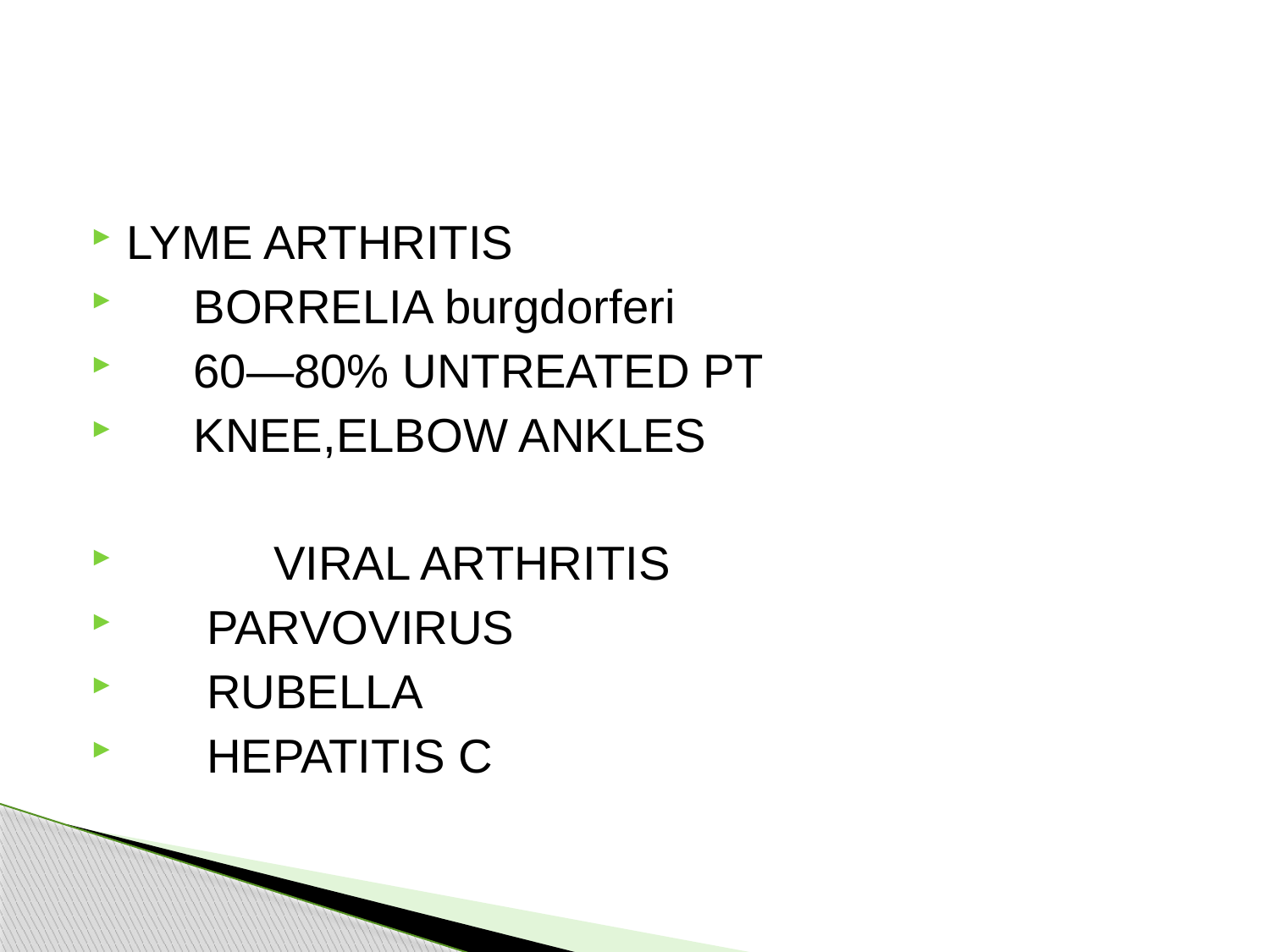

#
LYME ARTHRITIS
     BORRELIA burgdorferi
     60—80% UNTREATED PT
     KNEE,ELBOW ANKLES

           VIRAL ARTHRITIS
      PARVOVIRUS
      RUBELLA
      HEPATITIS C